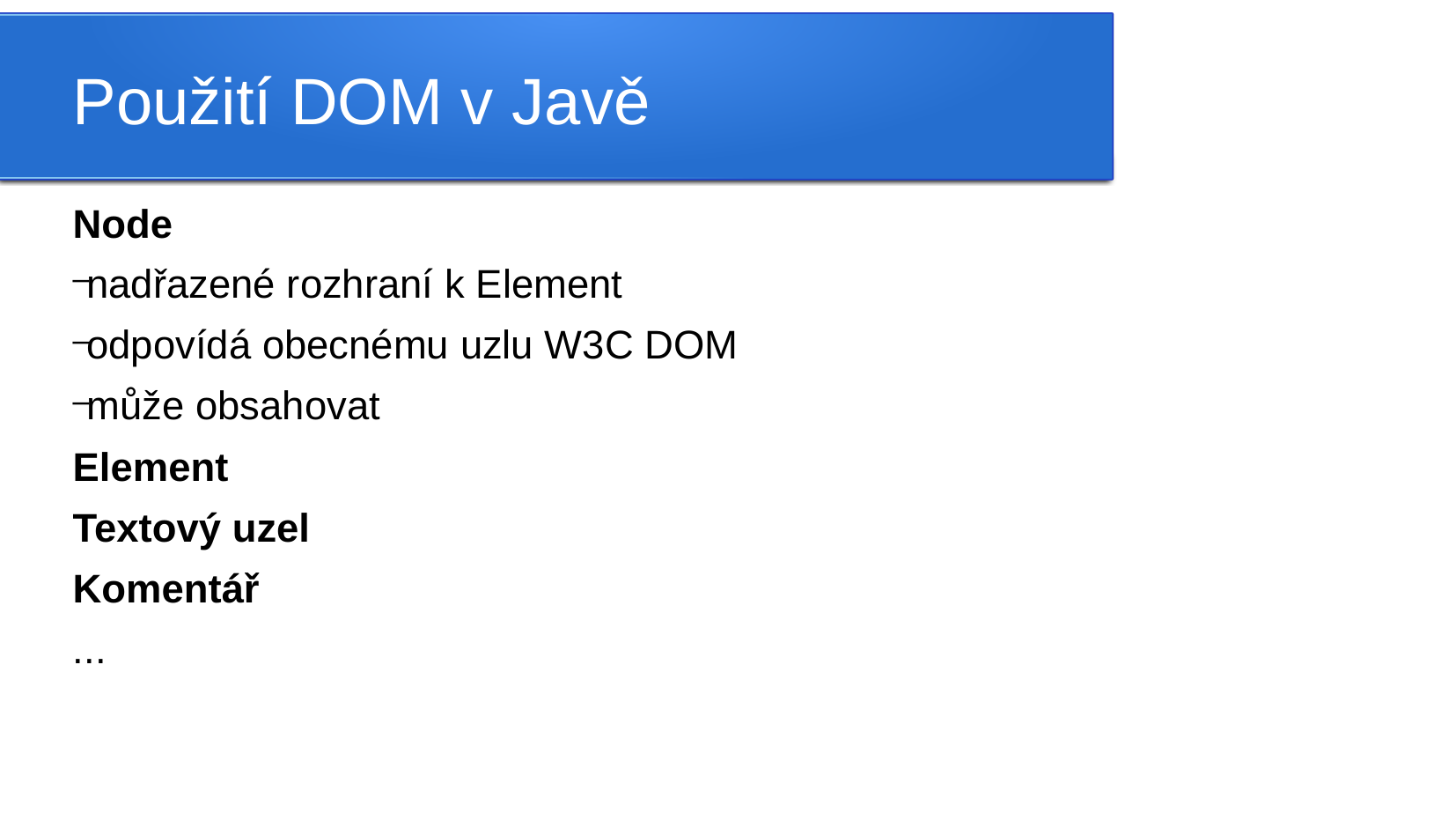

Použití DOM v Javě
Node
nadřazené rozhraní k Element
odpovídá obecnému uzlu W3C DOM
může obsahovat
Element
Textový uzel
Komentář
...